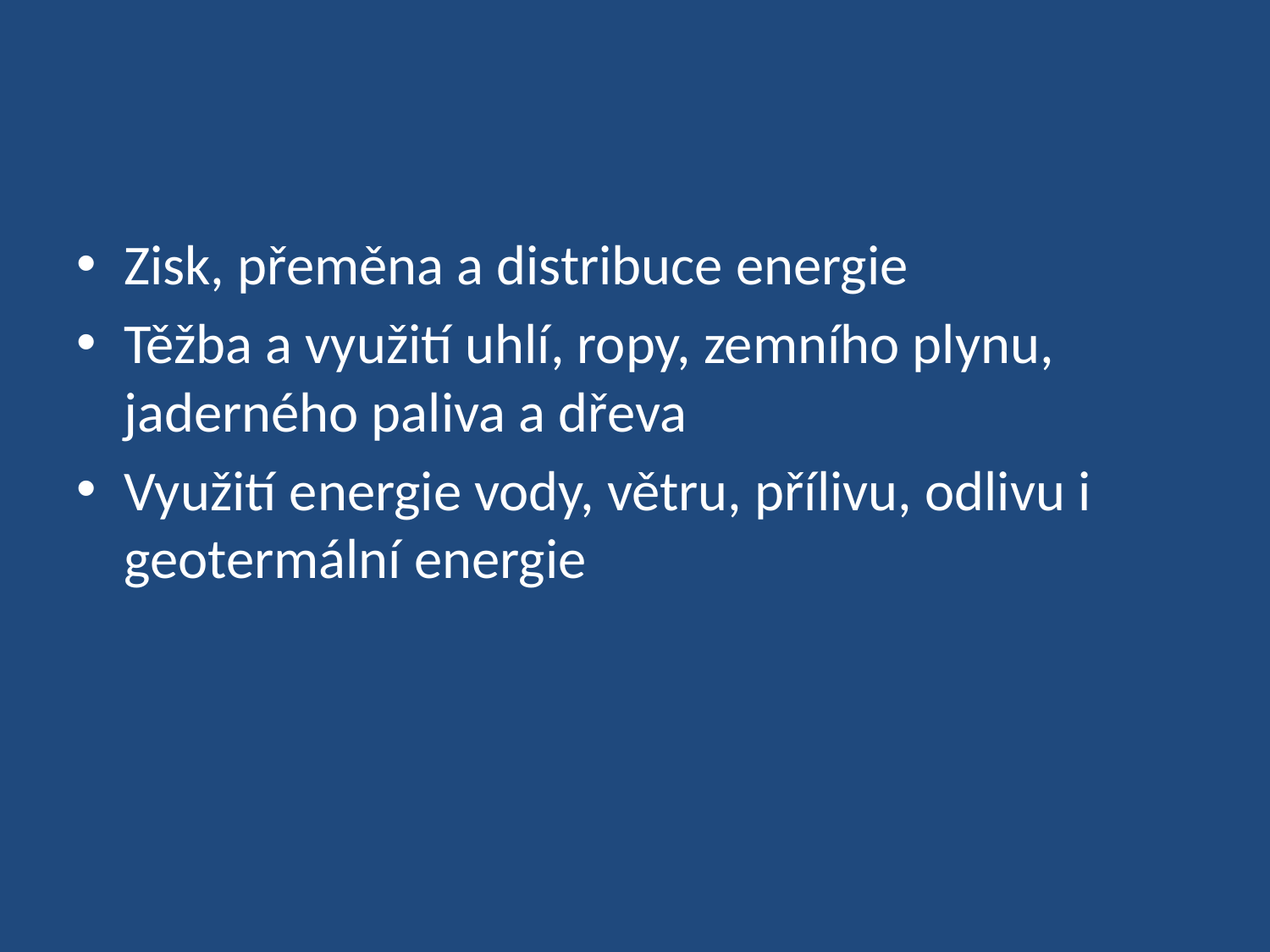

#
Zisk, přeměna a distribuce energie
Těžba a využití uhlí, ropy, zemního plynu, jaderného paliva a dřeva
Využití energie vody, větru, přílivu, odlivu i geotermální energie